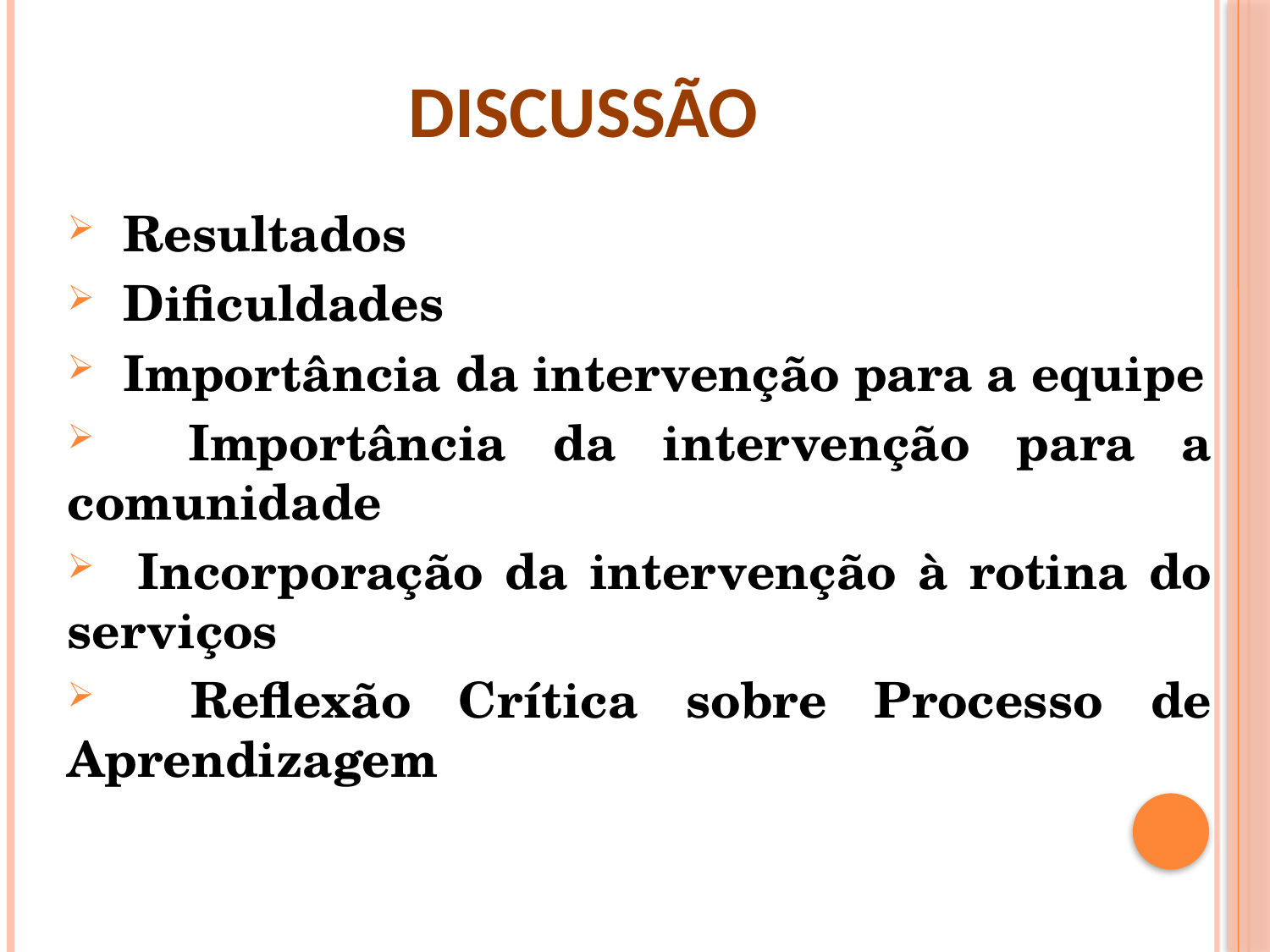

# Discussão
  Resultados
  Dificuldades
  Importância da intervenção para a equipe
  Importância da intervenção para a comunidade
  Incorporação da intervenção à rotina do serviços
  Reflexão Crítica sobre Processo de Aprendizagem